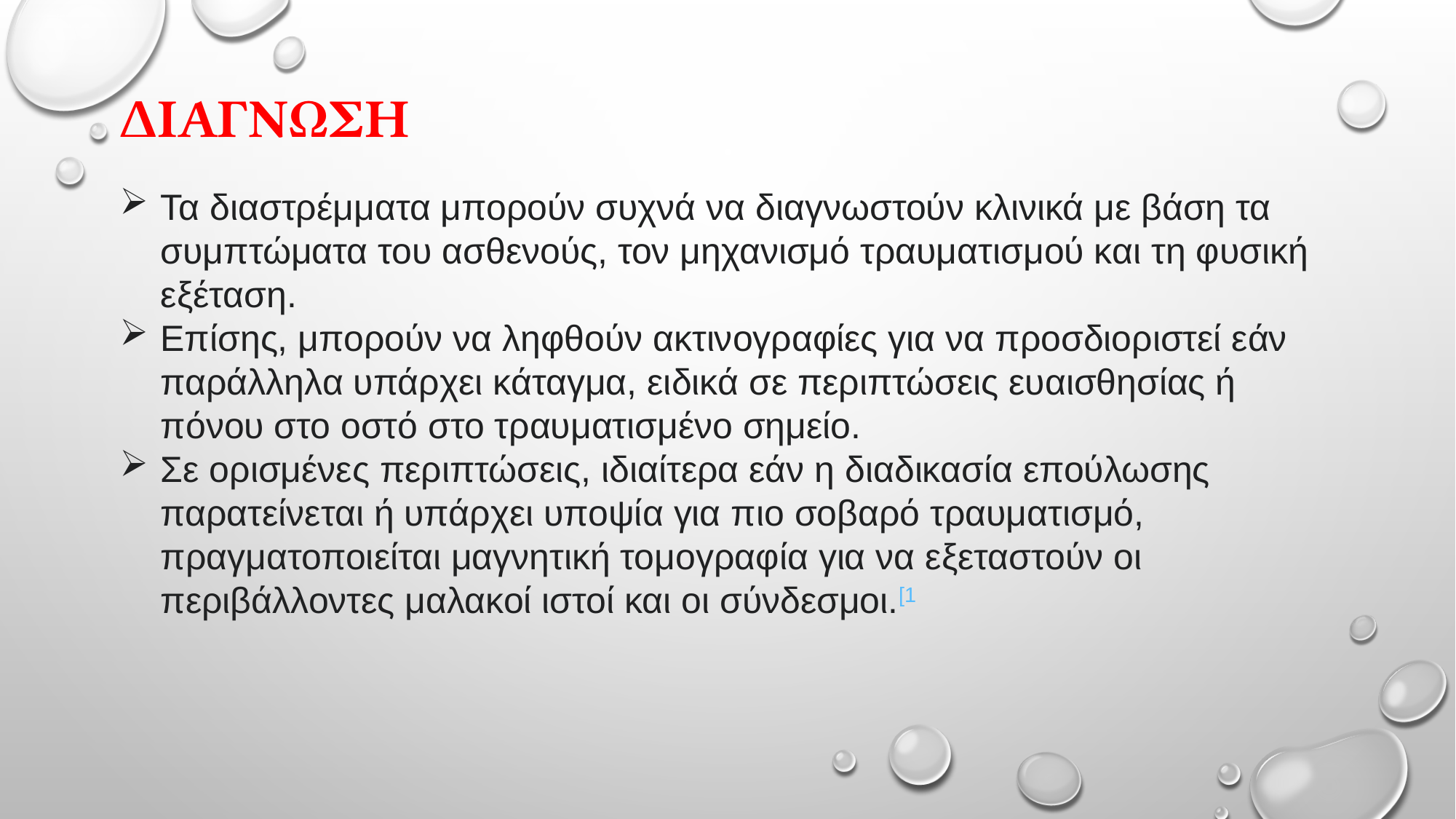

# ΔΙΑΓΝΩΣΗ
Τα διαστρέμματα μπορούν συχνά να διαγνωστούν κλινικά με βάση τα συμπτώματα του ασθενούς, τον μηχανισμό τραυματισμού και τη φυσική εξέταση.
Επίσης, μπορούν να ληφθούν ακτινογραφίες για να προσδιοριστεί εάν παράλληλα υπάρχει κάταγμα, ειδικά σε περιπτώσεις ευαισθησίας ή πόνου στο οστό στο τραυματισμένο σημείο.
Σε ορισμένες περιπτώσεις, ιδιαίτερα εάν η διαδικασία επούλωσης παρατείνεται ή υπάρχει υποψία για πιο σοβαρό τραυματισμό, πραγματοποιείται μαγνητική τομογραφία για να εξεταστούν οι περιβάλλοντες μαλακοί ιστοί και οι σύνδεσμοι.[1